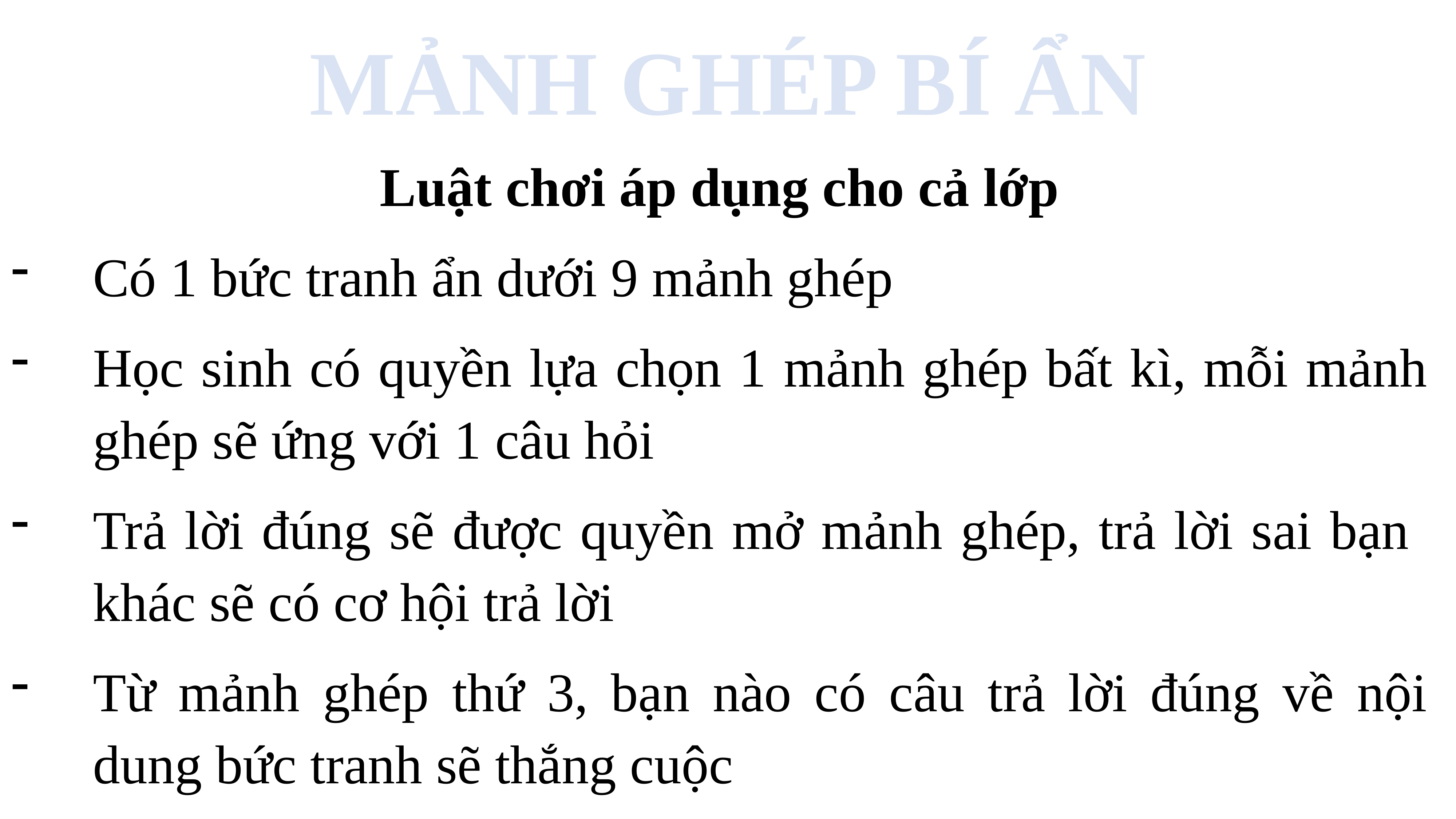

MẢNH GHÉP BÍ ẨN
Luật chơi áp dụng cho cả lớp
Có 1 bức tranh ẩn dưới 9 mảnh ghép
Học sinh có quyền lựa chọn 1 mảnh ghép bất kì, mỗi mảnh ghép sẽ ứng với 1 câu hỏi
Trả lời đúng sẽ được quyền mở mảnh ghép, trả lời sai bạn  khác sẽ có cơ hội trả lời
Từ mảnh ghép thứ 3, bạn nào có câu trả lời đúng về nội dung bức tranh sẽ thắng cuộc